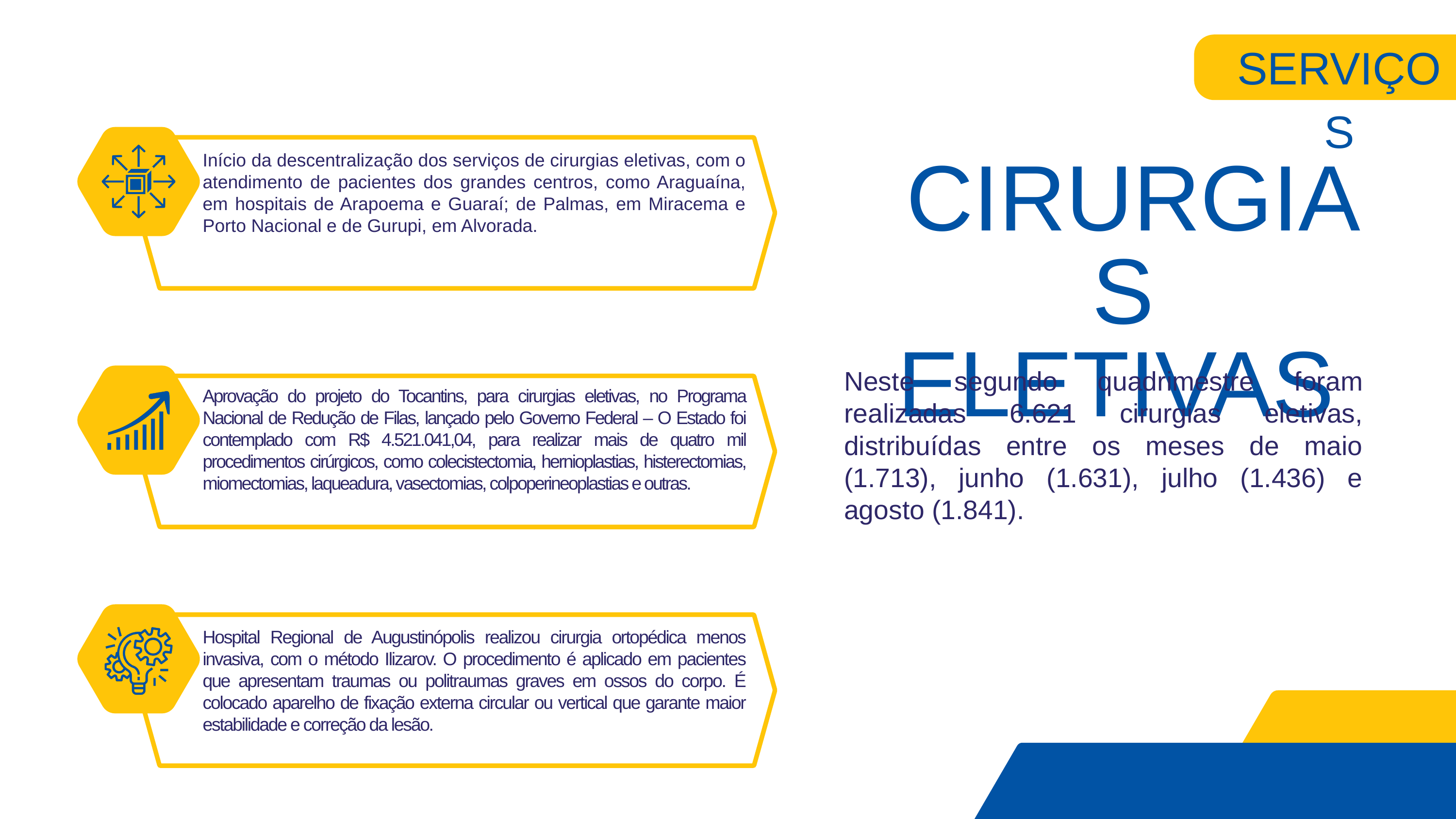

SERVIÇOS

Início da descentralização dos serviços de cirurgias eletivas, com o atendimento de pacientes dos grandes centros, como Araguaína, em hospitais de Arapoema e Guaraí; de Palmas, em Miracema e Porto Nacional e de Gurupi, em Alvorada.

CIRURGIAS         ELETIVAS
Neste segundo quadrimestre foram realizadas 6.621 cirurgias eletivas, distribuídas entre os meses de maio (1.713), junho (1.631), julho (1.436) e agosto (1.841).

Aprovação do projeto do Tocantins, para cirurgias eletivas, no Programa Nacional de Redução de Filas, lançado pelo Governo Federal – O Estado foi contemplado com R$ 4.521.041,04, para realizar mais de quatro mil procedimentos cirúrgicos, como colecistectomia, hernioplastias, histerectomias, miomectomias, laqueadura, vasectomias, colpoperineoplastias e outras.

Hospital Regional de Augustinópolis realizou cirurgia ortopédica menos invasiva, com o método Ilizarov. O procedimento é aplicado em pacientes que apresentam traumas ou politraumas graves em ossos do corpo. É colocado aparelho de fixação externa circular ou vertical que garante maior estabilidade e correção da lesão.